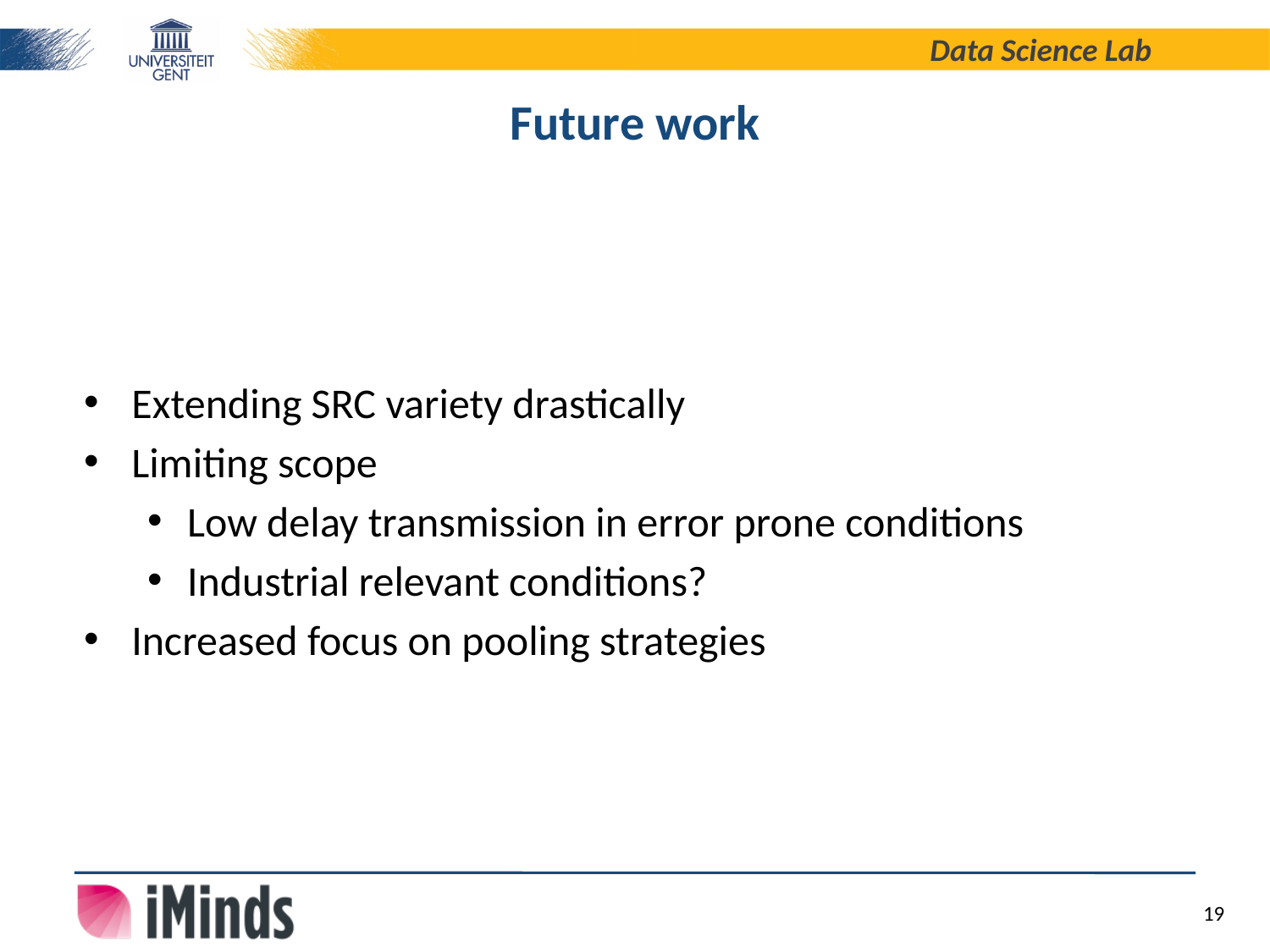

# Future work
Extending SRC variety drastically
Limiting scope
Low delay transmission in error prone conditions
Industrial relevant conditions?
Increased focus on pooling strategies